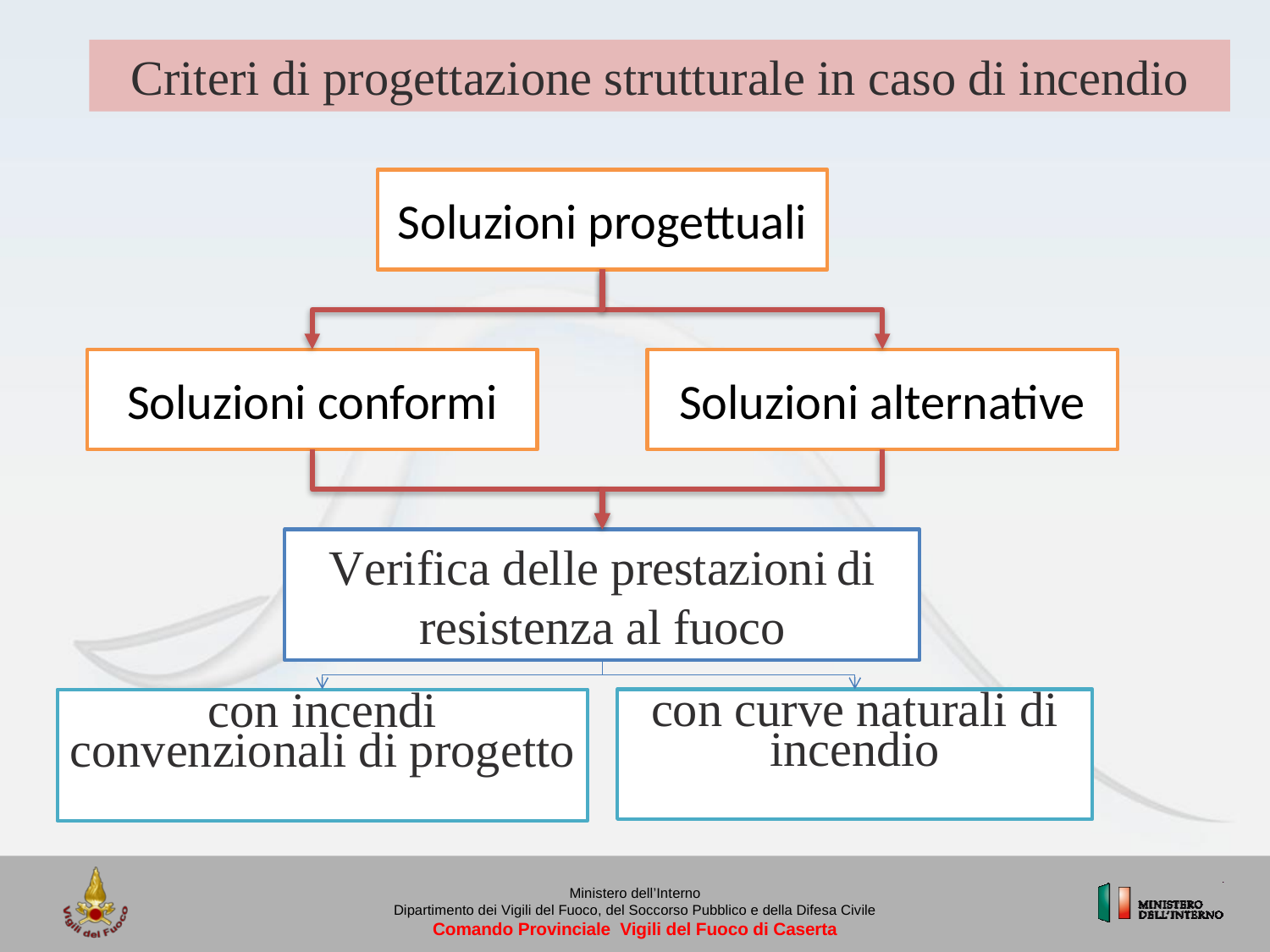

Criteri di progettazione strutturale in caso di incendio

Soluzioni progettuali
Soluzioni conformi
Soluzioni alternative
Verifica delle prestazioni	di resistenza al	fuoco
con incendi convenzionali di progetto
con curve naturali di incendio

Ministero dell’Interno
Dipartimento dei Vigili del Fuoco, del Soccorso Pubblico e della Difesa Civile
Comando Provinciale  Vigili del Fuoco di Caserta